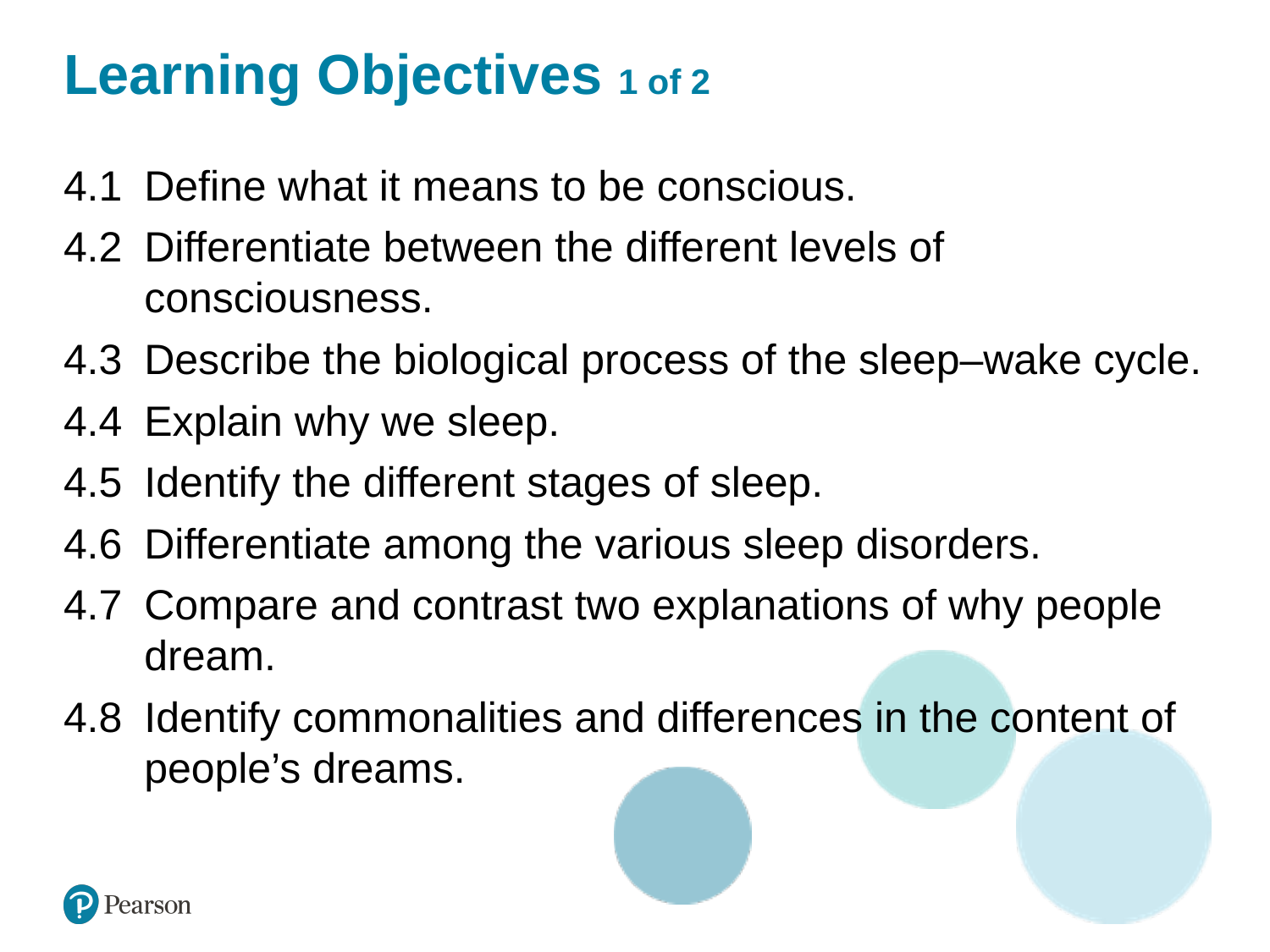

# Learning Objectives 1 of 2
4.1 	Define what it means to be conscious.
4.2 	Differentiate between the different levels of consciousness.
4.3 	Describe the biological process of the sleep–wake cycle.
4.4 	Explain why we sleep.
4.5 	Identify the different stages of sleep.
4.6 	Differentiate among the various sleep disorders.
4.7 	Compare and contrast two explanations of why people dream.
4.8 	Identify commonalities and differences in the content of people’s dreams.